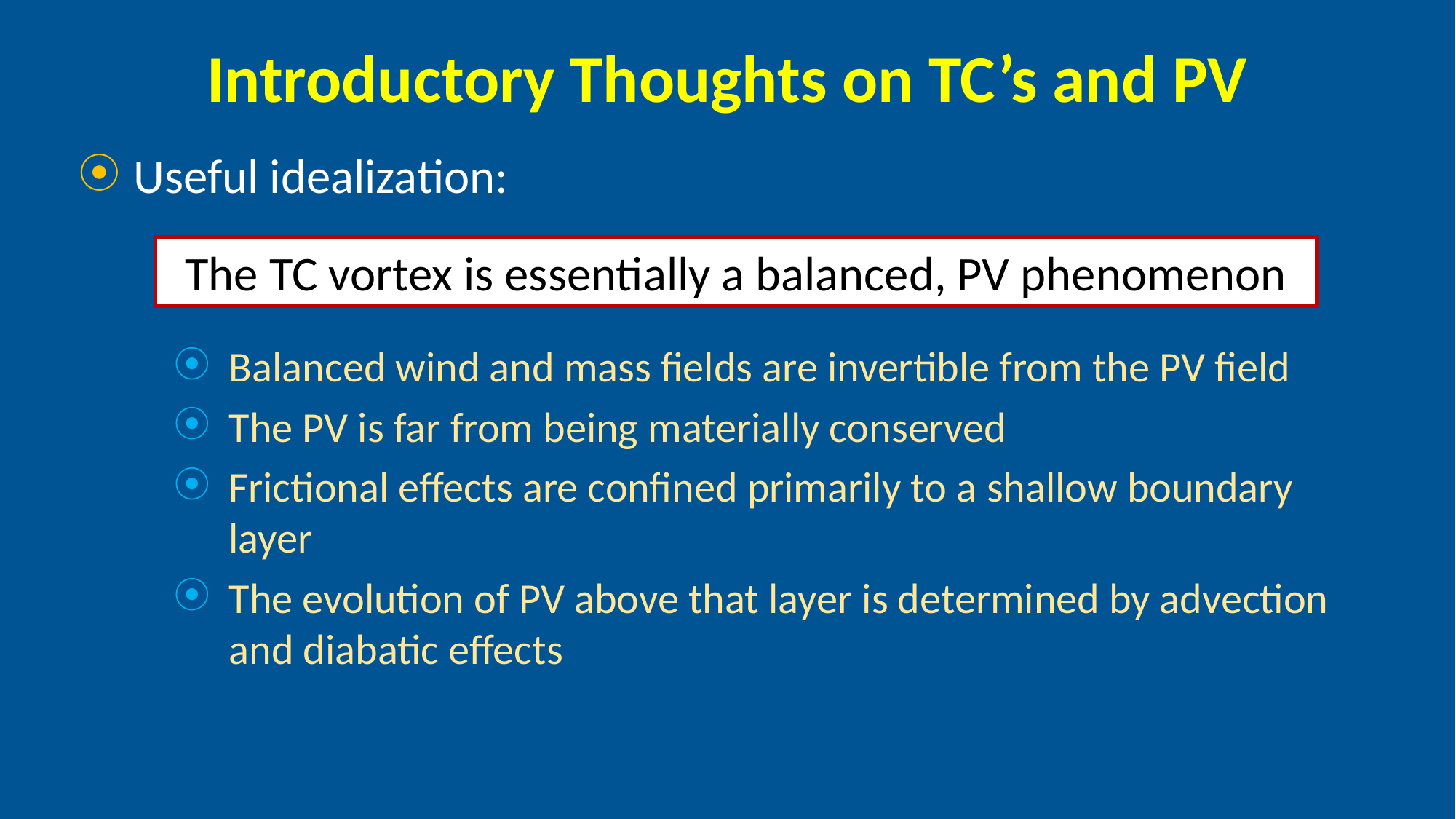

# Introductory Thoughts on TC’s and PV
Useful idealization:
The TC vortex is essentially a balanced, PV phenomenon
Balanced wind and mass fields are invertible from the PV field
The PV is far from being materially conserved
Frictional effects are confined primarily to a shallow boundary layer
The evolution of PV above that layer is determined by advection and diabatic effects